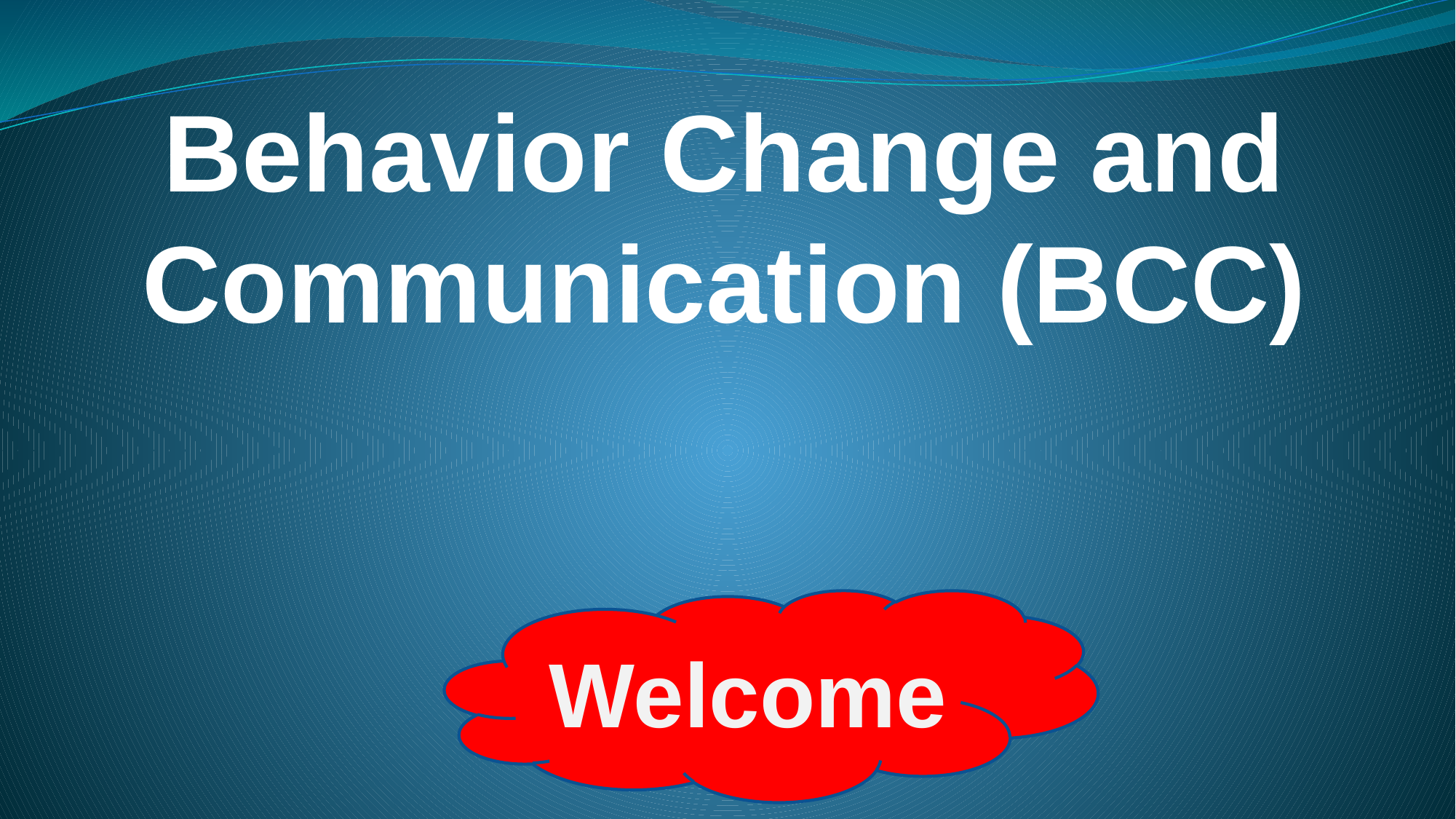

# Behavior Change and Communication (BCC)
Welcome